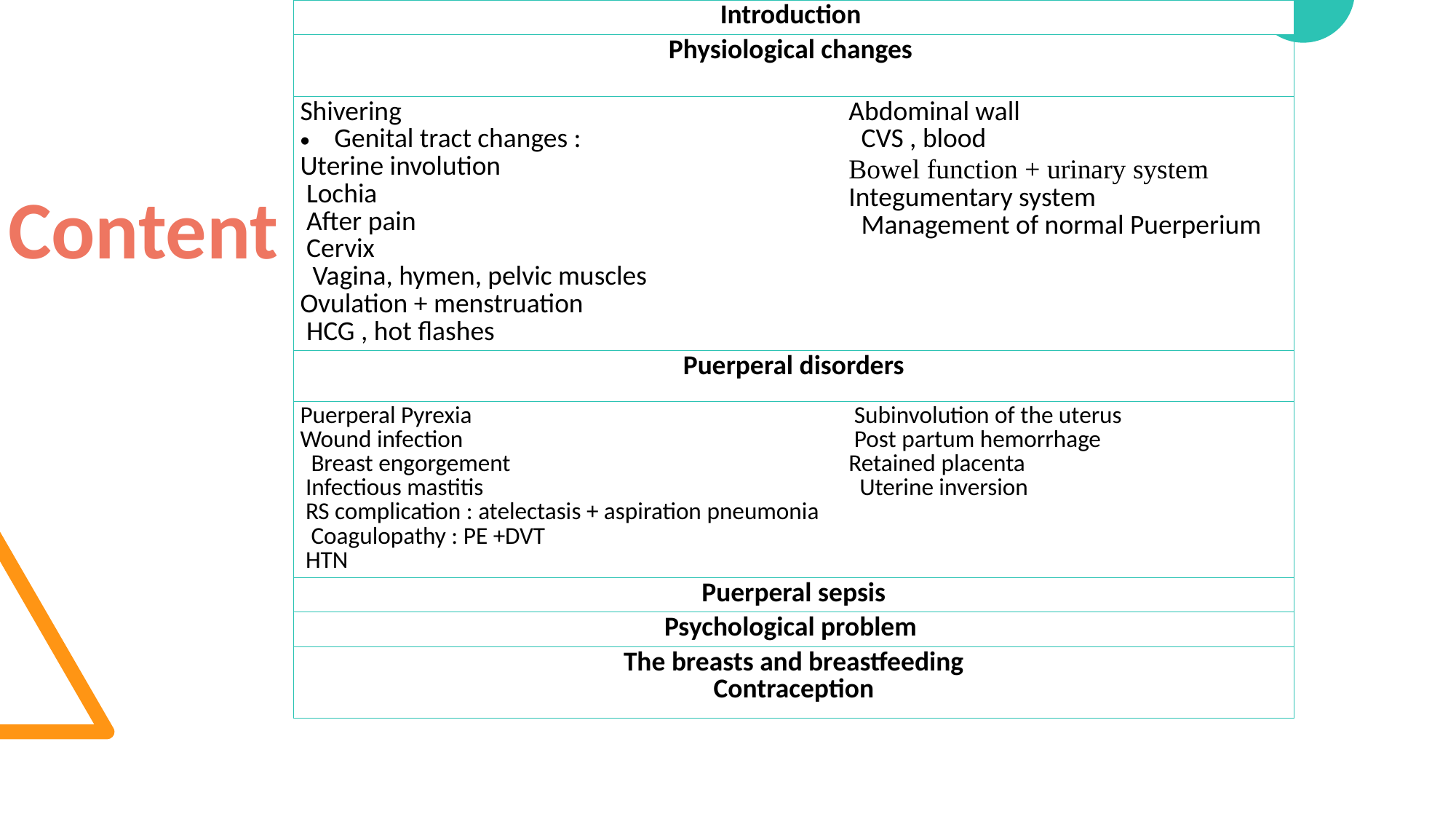

| Introduction |  |
| --- | --- |
| Physiological changes |  |
| Shivering Genital tract changes : Uterine involution Lochia After pain Cervix Vagina, hymen, pelvic muscles Ovulation + menstruation HCG , hot flashes | Abdominal wall CVS , blood Bowel function + urinary system Integumentary system Management of normal Puerperium |
| Puerperal disorders |  |
| Puerperal Pyrexia Wound infection Breast engorgement Infectious mastitis RS complication : atelectasis + aspiration pneumonia Coagulopathy : PE +DVT HTN | Subinvolution of the uterus Post partum hemorrhage Retained placenta Uterine inversion |
| Puerperal sepsis |  |
| Psychological problem |  |
| The breasts and breastfeeding Contraception |  |
Content